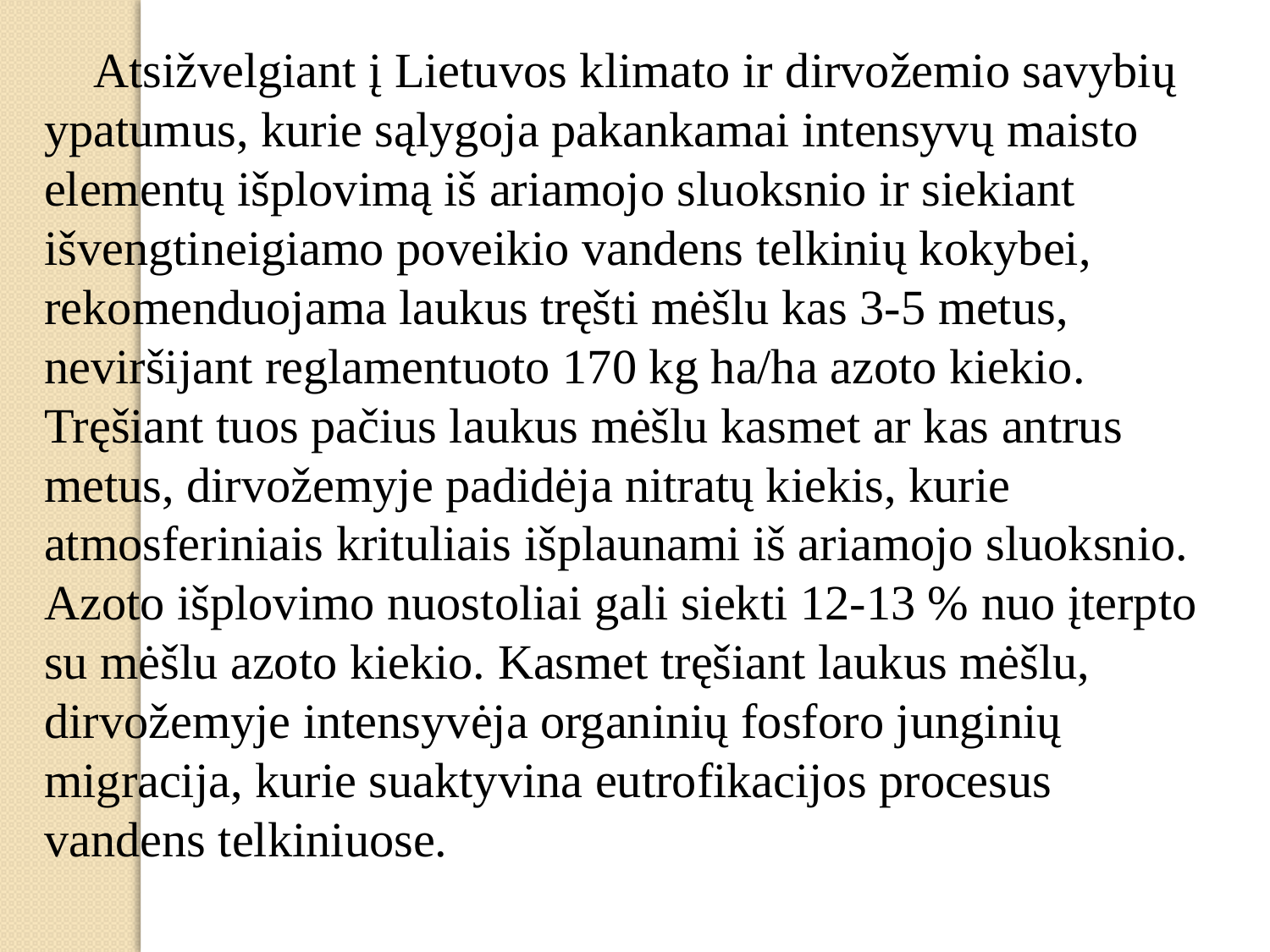

Atsižvelgiant į Lietuvos klimato ir dirvožemio savybių ypatumus, kurie sąlygoja pakankamai intensyvų maisto elementų išplovimą iš ariamojo sluoksnio ir siekiant išvengtineigiamo poveikio vandens telkinių kokybei, rekomenduojama laukus tręšti mėšlu kas 3-5 metus, neviršijant reglamentuoto 170 kg ha/ha azoto kiekio. Tręšiant tuos pačius laukus mėšlu kasmet ar kas antrus metus, dirvožemyje padidėja nitratų kiekis, kurie atmosferiniais krituliais išplaunami iš ariamojo sluoksnio. Azoto išplovimo nuostoliai gali siekti 12-13 % nuo įterpto su mėšlu azoto kiekio. Kasmet tręšiant laukus mėšlu, dirvožemyje intensyvėja organinių fosforo junginių migracija, kurie suaktyvina eutrofikacijos procesus vandens telkiniuose.